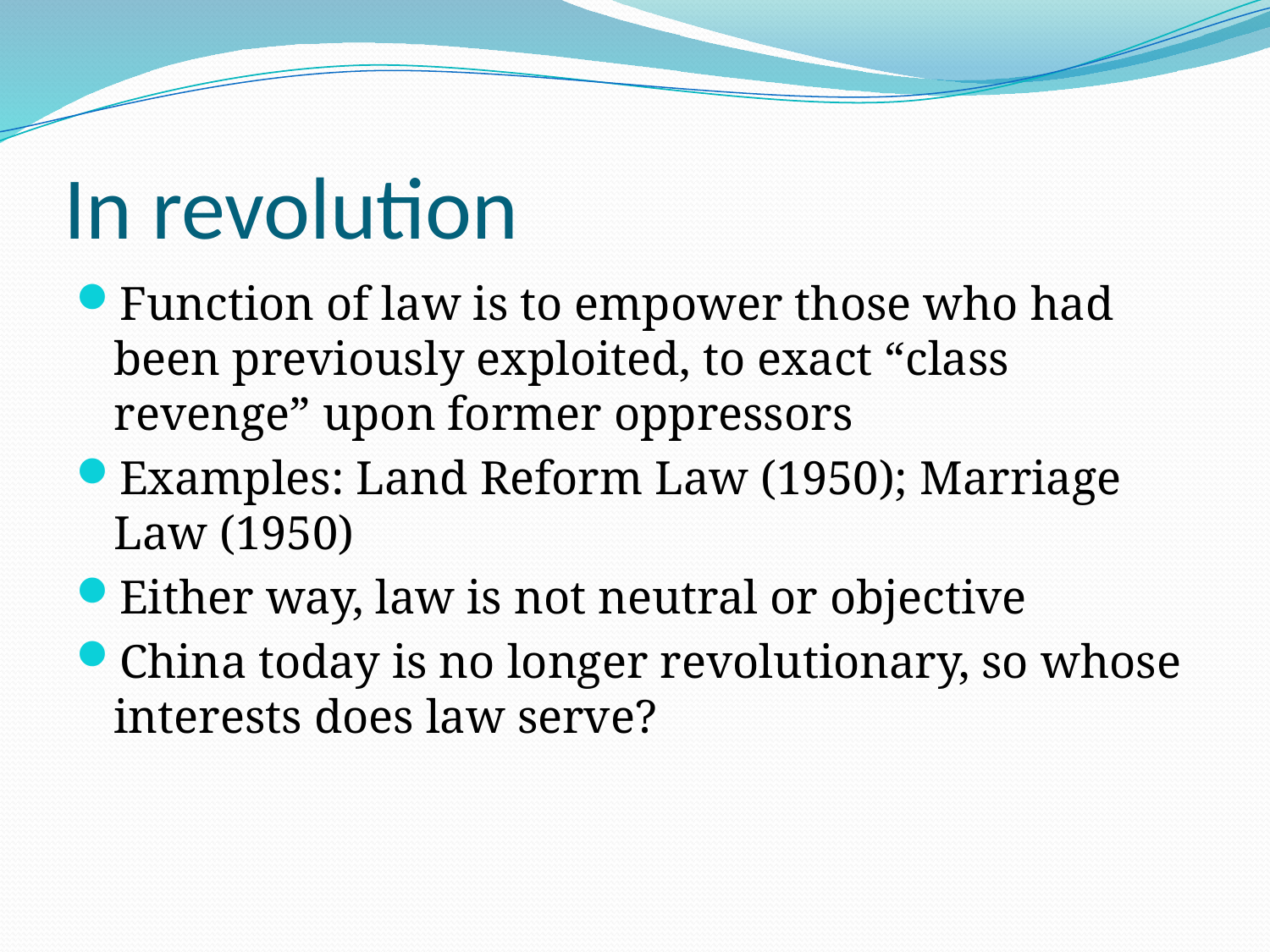

# In revolution
Function of law is to empower those who had been previously exploited, to exact “class revenge” upon former oppressors
Examples: Land Reform Law (1950); Marriage Law (1950)
Either way, law is not neutral or objective
China today is no longer revolutionary, so whose interests does law serve?